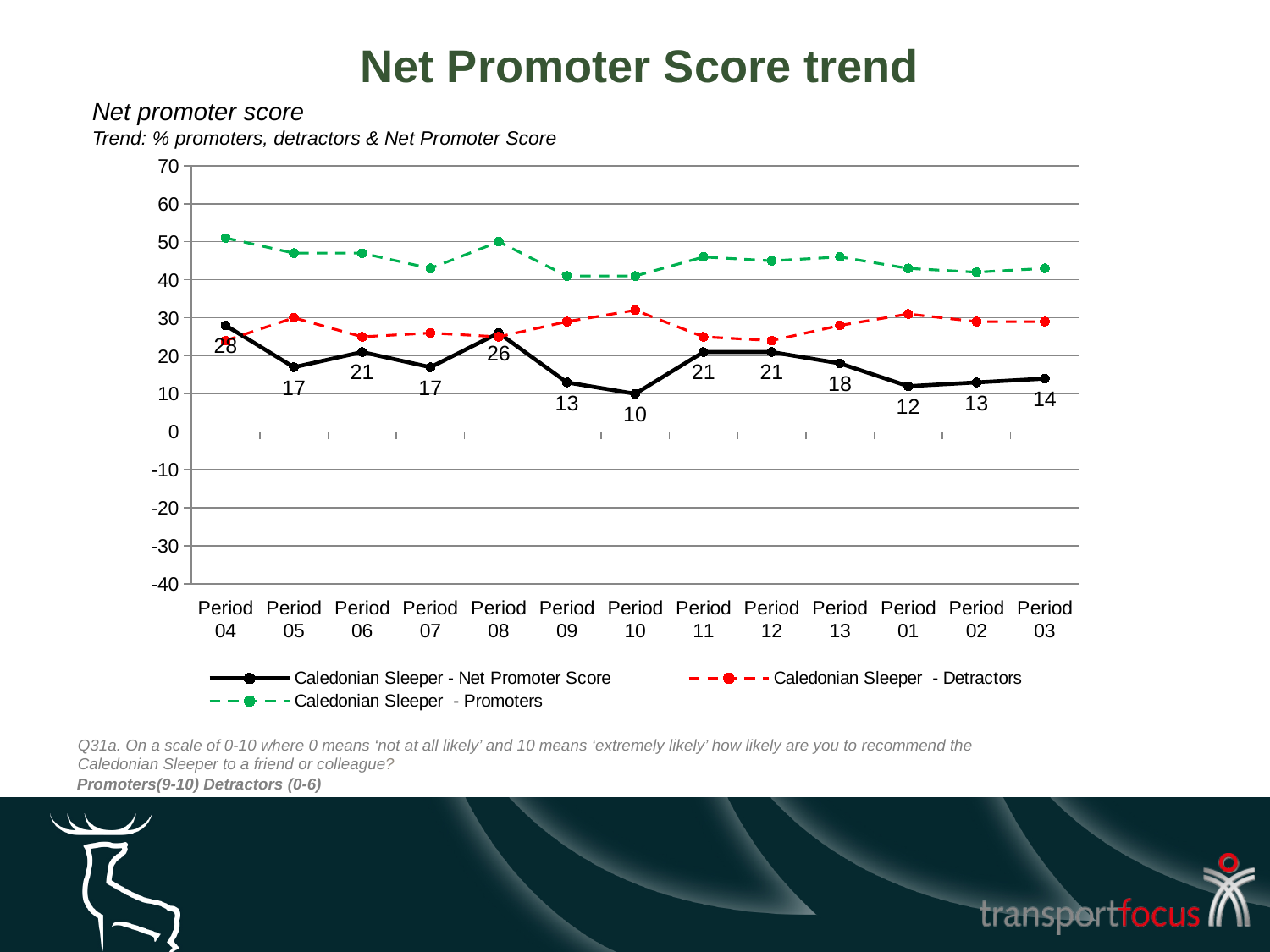

Net Promoter Score trend
Net promoter score
Trend: % promoters, detractors & Net Promoter Score

### Chart

| Category | Caledonian Sleeper - Net Promoter Score | Caledonian Sleeper  - Detractors | Caledonian Sleeper  - Promoters |
|---|---|---|---|
| Period 04 | 28.0 | 24.0 | 51.0 |
| Period 05 | 17.0 | 30.0 | 47.0 |
| Period 06 | 21.0 | 25.0 | 47.0 |
| Period 07 | 17.0 | 26.0 | 43.0 |
| Period 08 | 26.0 | 25.0 | 50.0 |
| Period 09 | 13.0 | 29.0 | 41.0 |
| Period 10 | 10.0 | 32.0 | 41.0 |
| Period 11 | 21.0 | 25.0 | 46.0 |
| Period 12 | 21.0 | 24.0 | 45.0 |
| Period 13 | 18.0 | 28.0 | 46.0 |
| Period 01 | 12.0 | 31.0 | 43.0 |
| Period 02 | 13.0 | 29.0 | 42.0 |
| Period 03 | 14.0 | 29.0 | 43.0 |
Q31a. On a scale of 0-10 where 0 means ‘not at all likely’ and 10 means ‘extremely likely’ how likely are you to recommend the Caledonian Sleeper to a friend or colleague?
Promoters(9-10) Detractors (0-6)